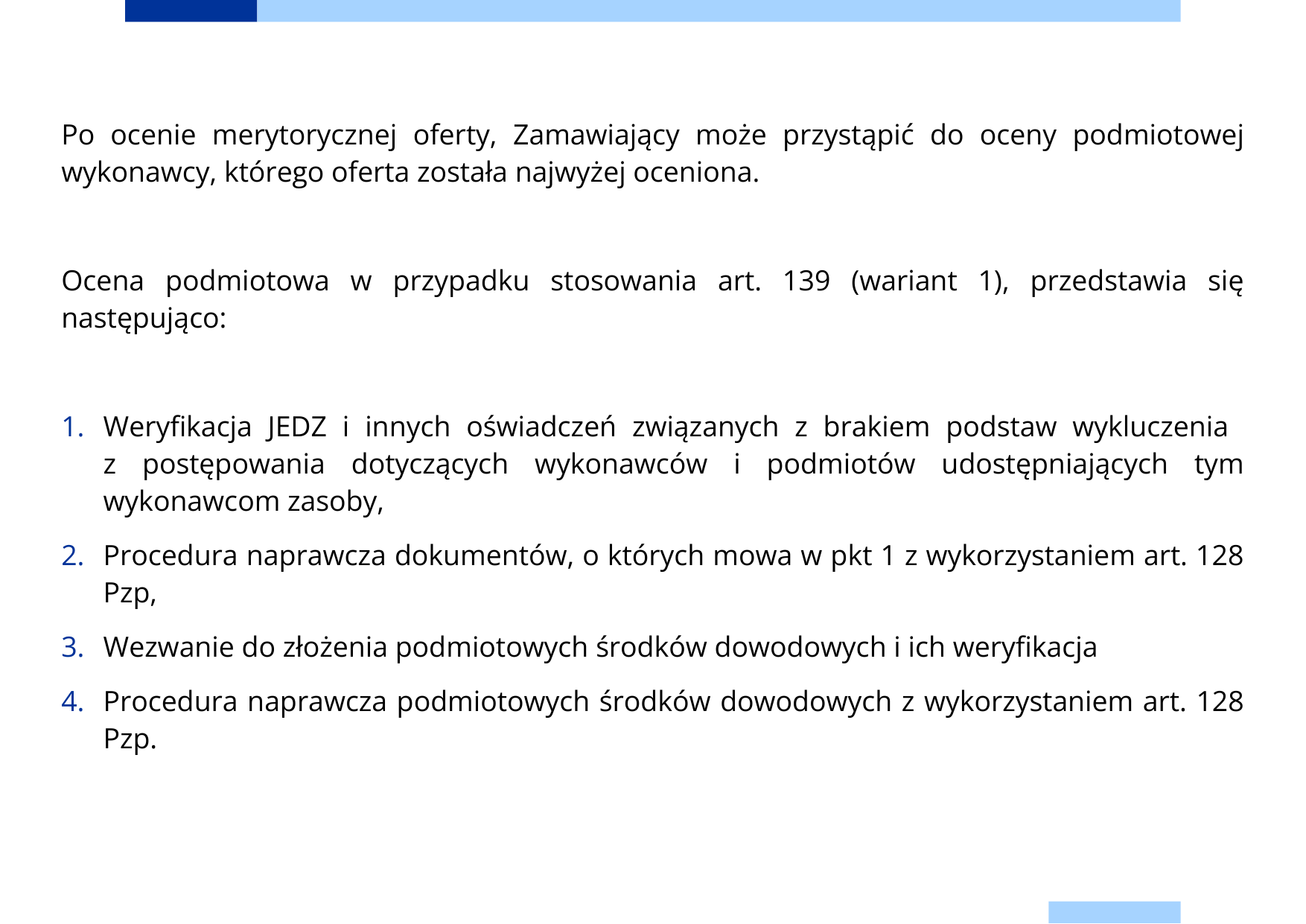

Po ocenie merytorycznej oferty, Zamawiający może przystąpić do oceny podmiotowej wykonawcy, którego oferta została najwyżej oceniona.

Ocena podmiotowa w przypadku stosowania art. 139 (wariant 1), przedstawia się następująco:

Weryfikacja JEDZ i innych oświadczeń związanych z brakiem podstaw wykluczenia
z postępowania dotyczących wykonawców i podmiotów udostępniających tym wykonawcom zasoby,
Procedura naprawcza dokumentów, o których mowa w pkt 1 z wykorzystaniem art. 128 Pzp,
Wezwanie do złożenia podmiotowych środków dowodowych i ich weryfikacja
Procedura naprawcza podmiotowych środków dowodowych z wykorzystaniem art. 128 Pzp.